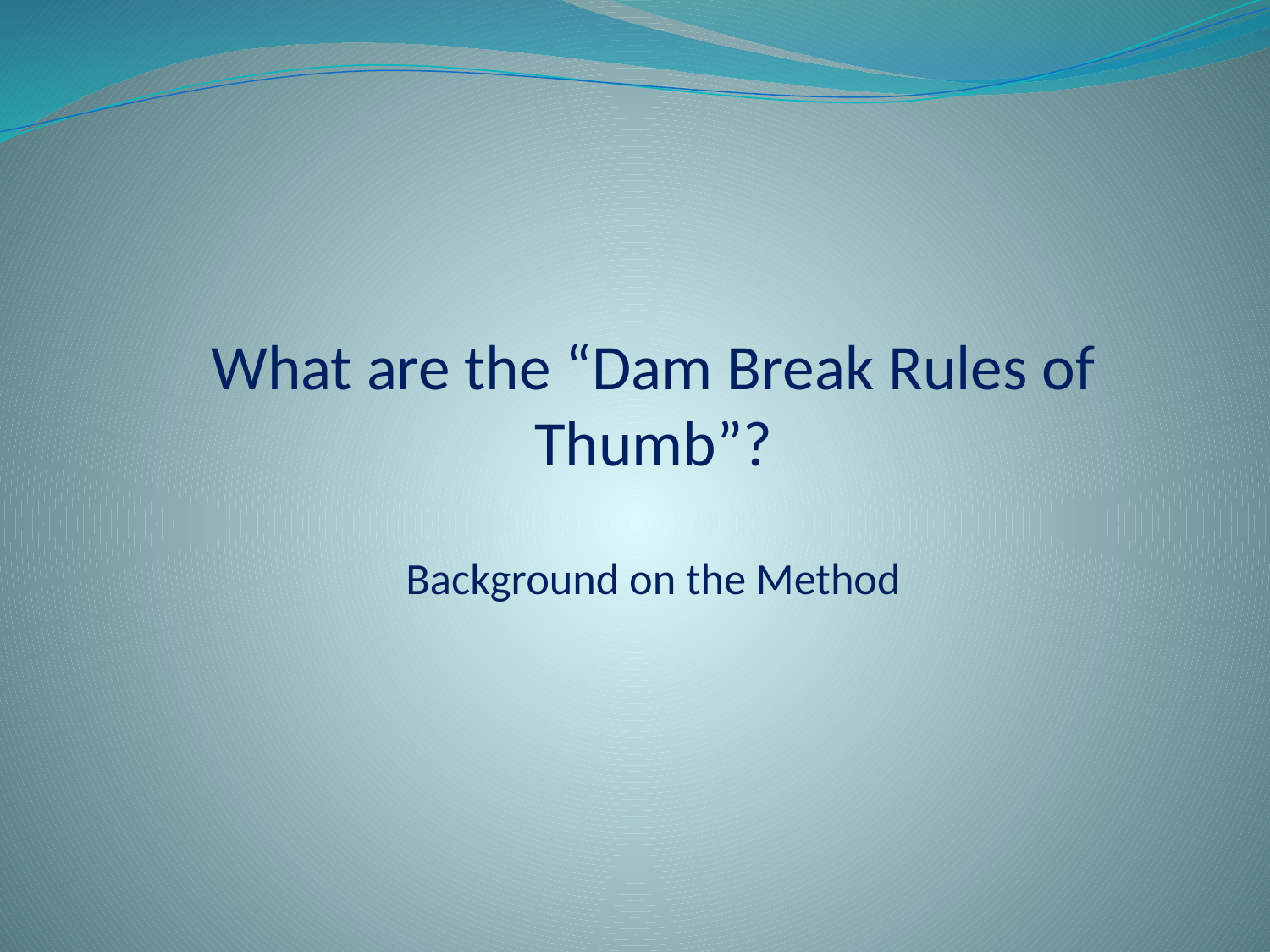

What are the “Dam Break Rules of Thumb”?

Background on the Method